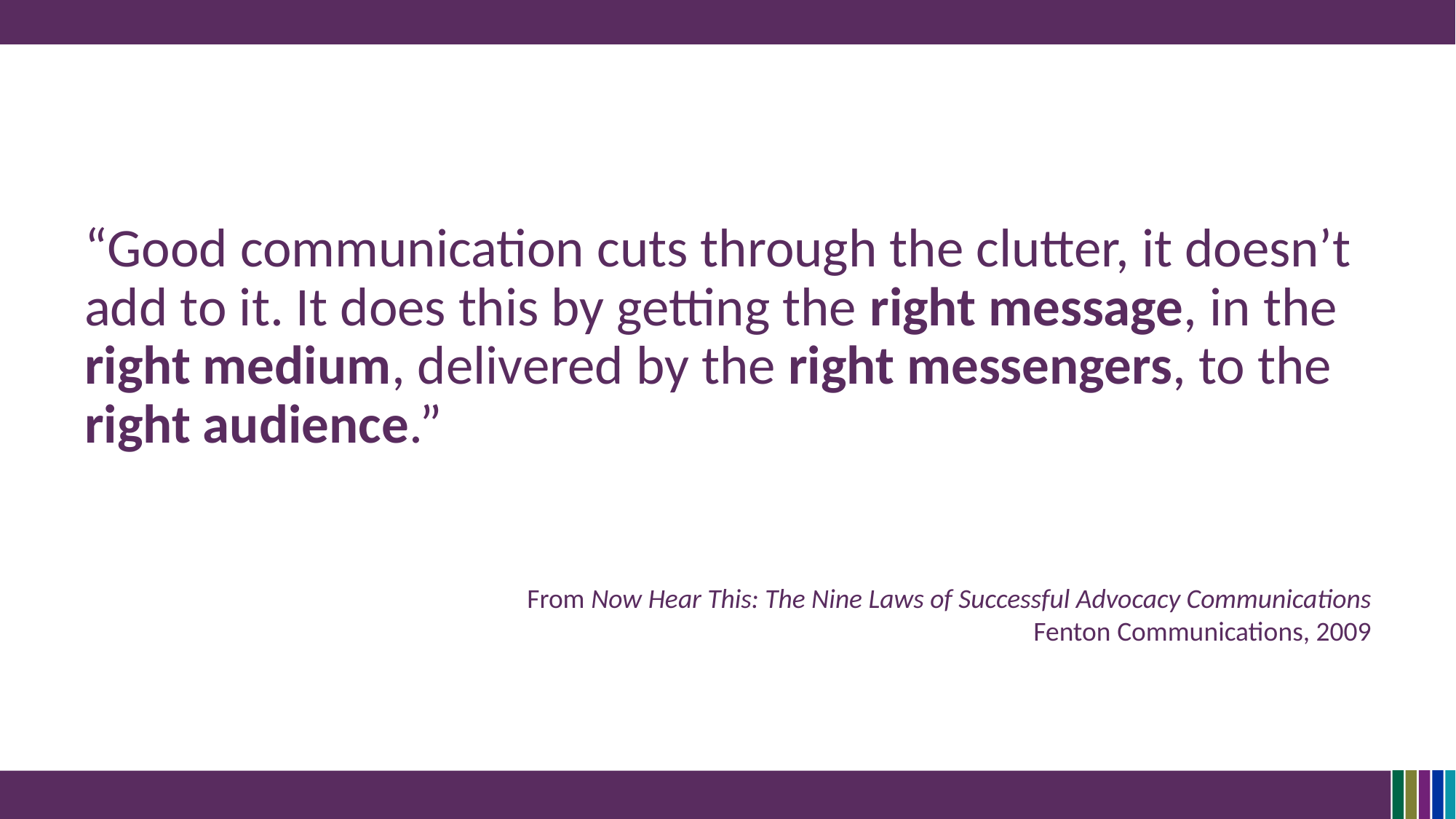

# Good Communication
“Good communication cuts through the clutter, it doesn’t add to it. It does this by getting the right message, in the right medium, delivered by the right messengers, to the right audience.”
From Now Hear This: The Nine Laws of Successful Advocacy Communications
Fenton Communications, 2009